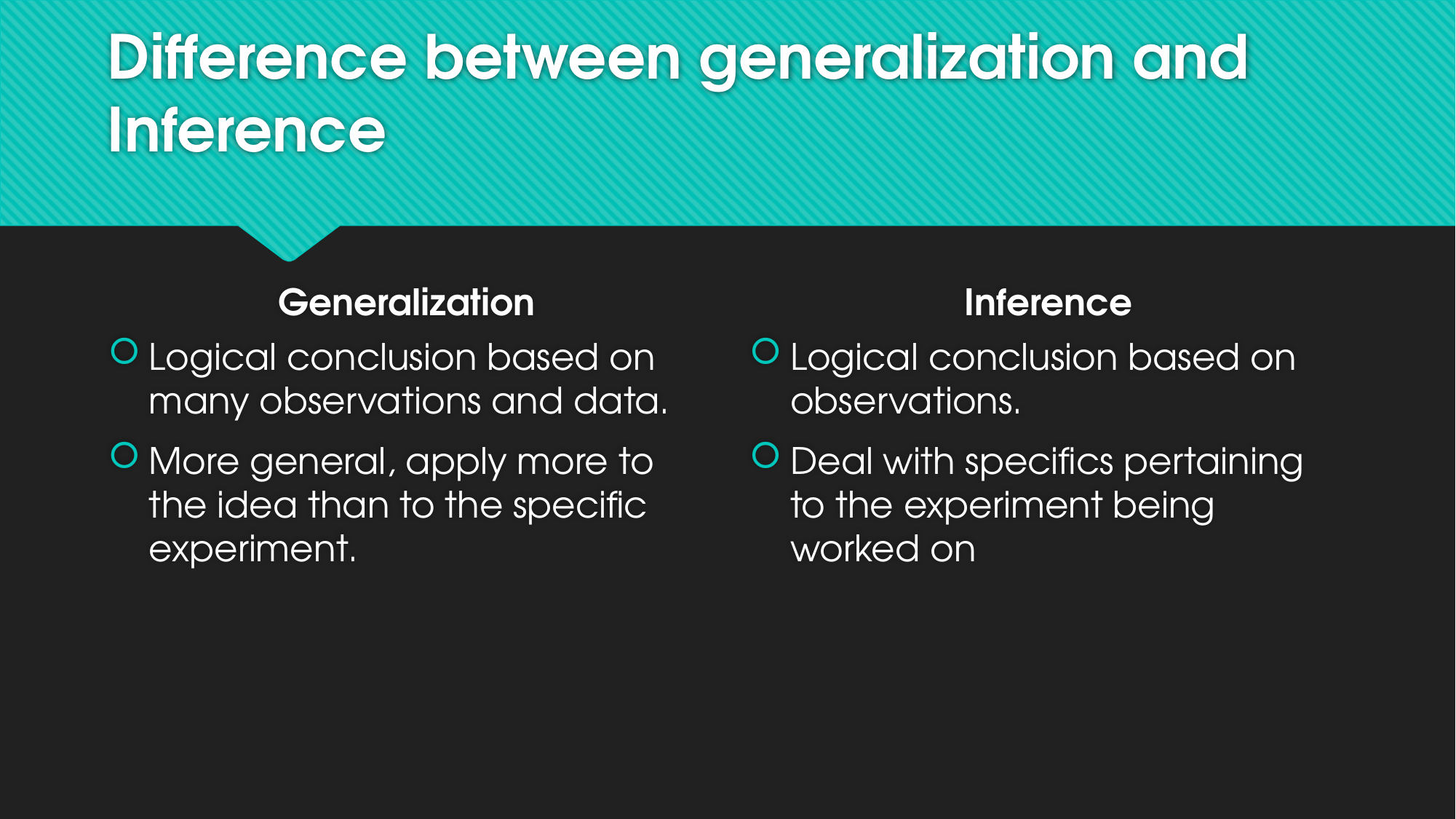

# Difference between generalization and Inference
Generalization
Inference
Logical conclusion based on many observations and data.
More general, apply more to the idea than to the specific experiment.
Logical conclusion based on observations.
Deal with specifics pertaining 	to the experiment being worked on